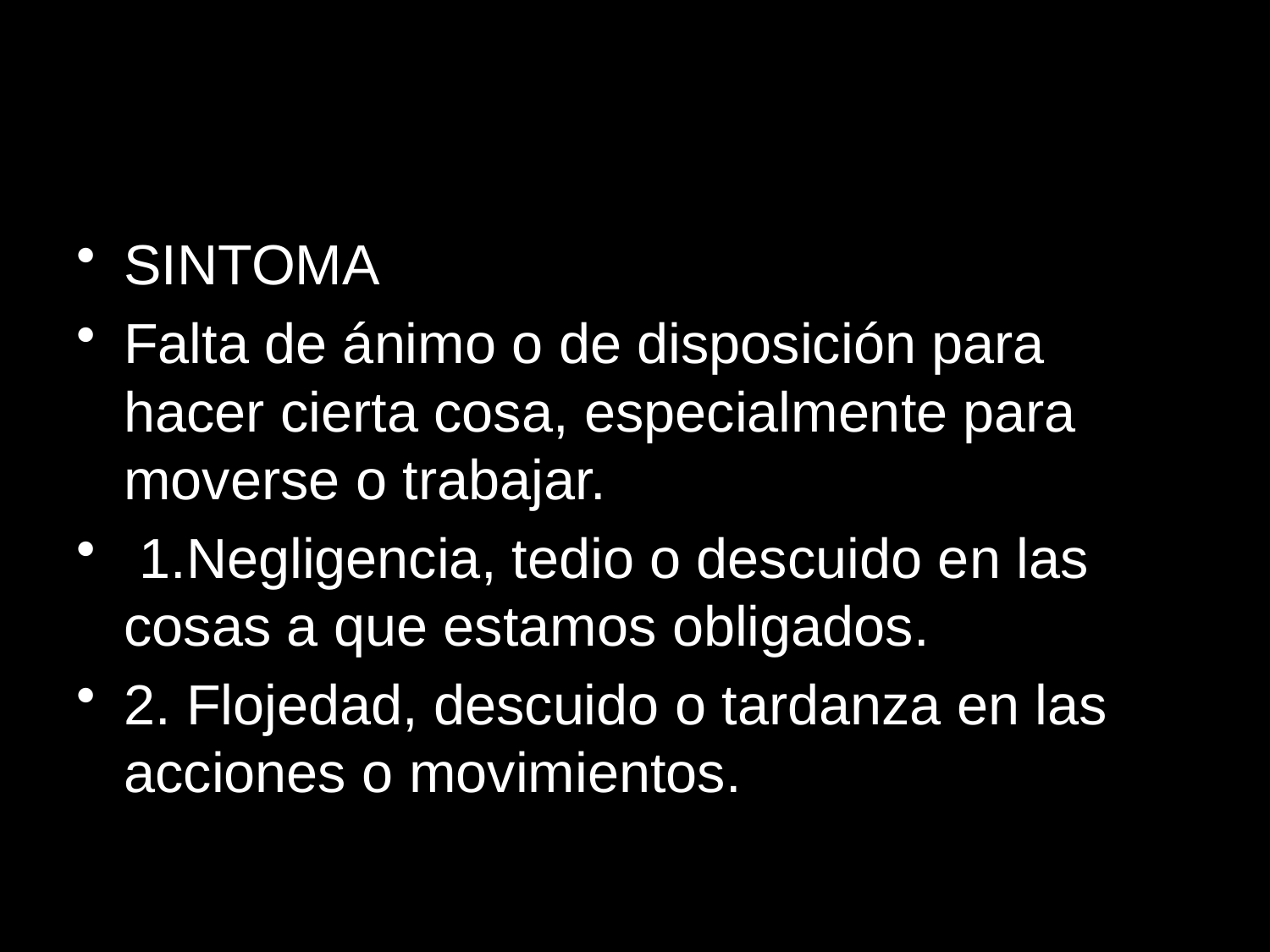

# PEREZA
SINTOMA
Falta de ánimo o de disposición para hacer cierta cosa, especialmente para moverse o trabajar.
 1.Negligencia, tedio o descuido en las cosas a que estamos obligados.
2. Flojedad, descuido o tardanza en las acciones o movimientos.